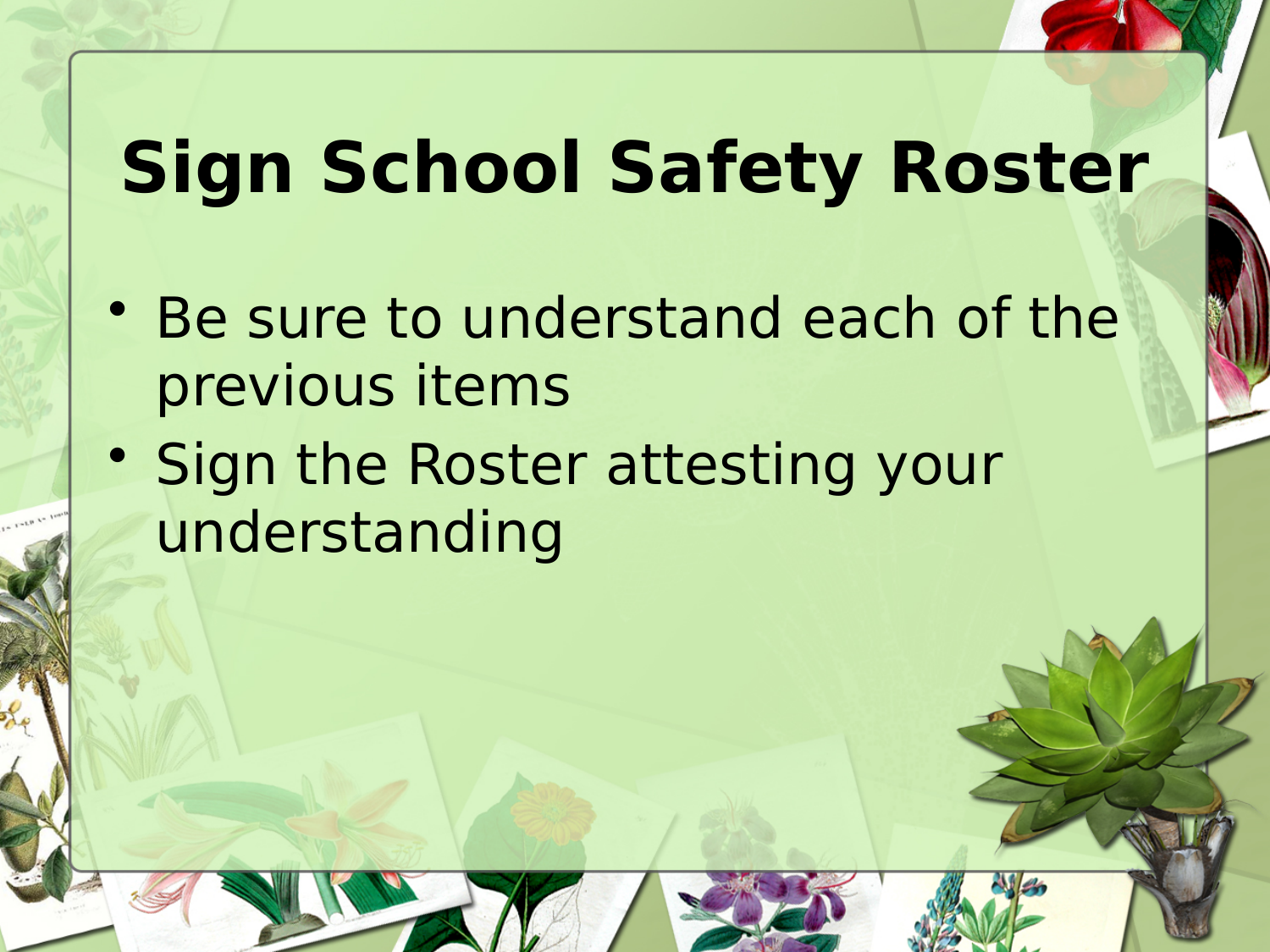

# Sign School Safety Roster
Be sure to understand each of the previous items
Sign the Roster attesting your understanding